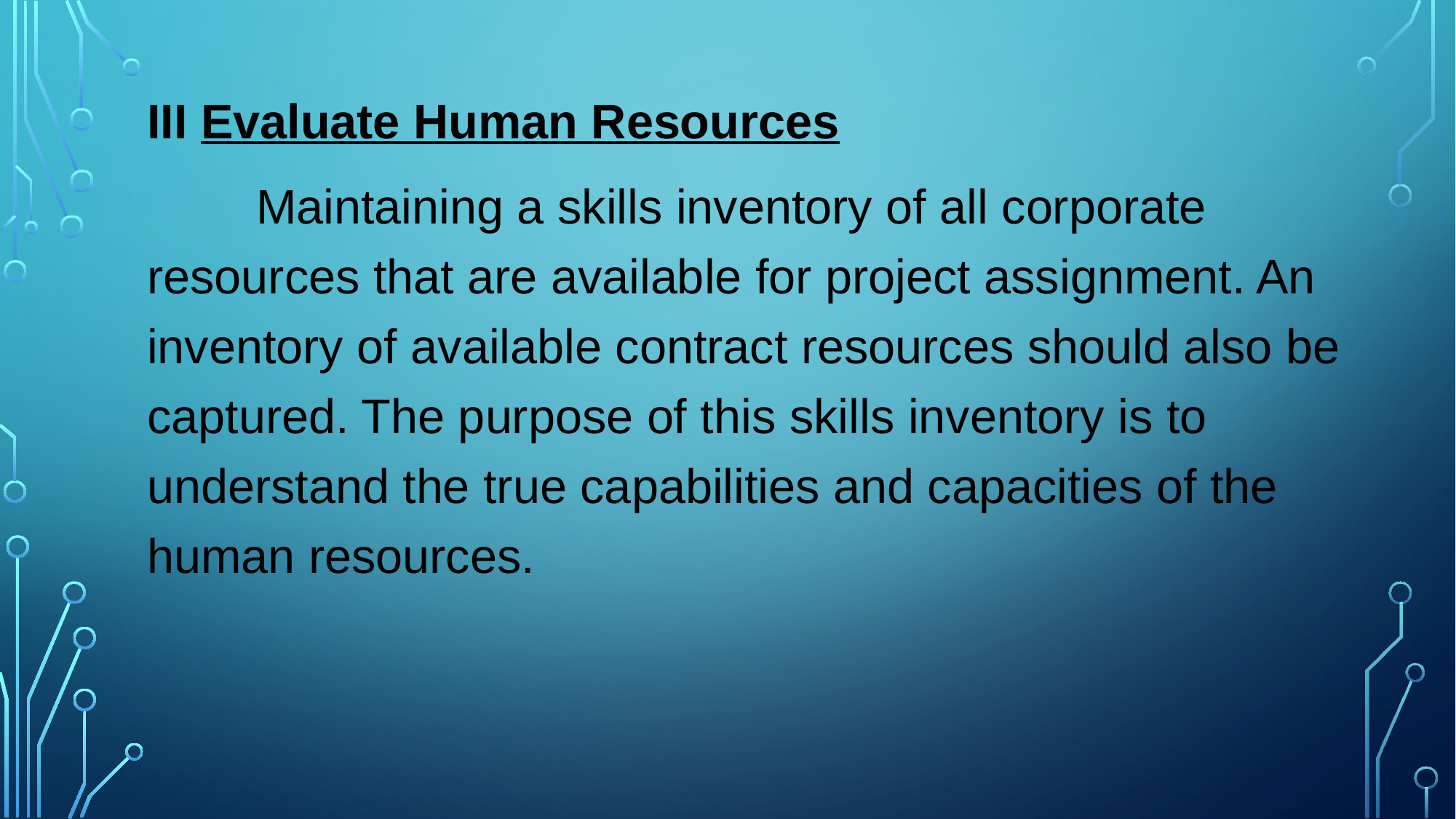

III Evaluate Human Resources
	Maintaining a skills inventory of all corporate resources that are available for project assignment. An inventory of available contract resources should also be captured. The purpose of this skills inventory is to understand the true capabilities and capacities of the human resources.